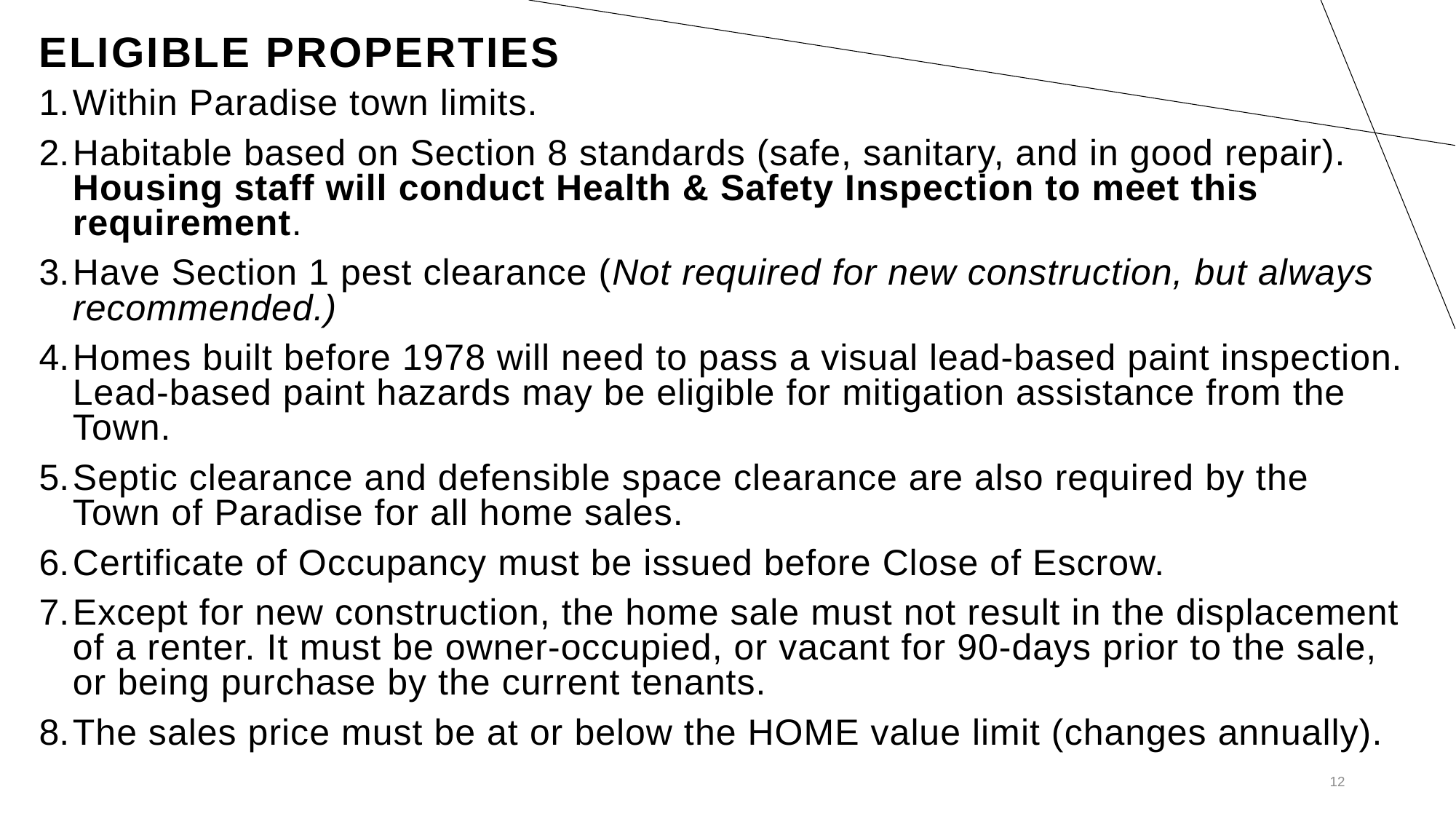

# Eligible properties
Within Paradise town limits.
Habitable based on Section 8 standards (safe, sanitary, and in good repair). Housing staff will conduct Health & Safety Inspection to meet this requirement.
Have Section 1 pest clearance (Not required for new construction, but always recommended.)
Homes built before 1978 will need to pass a visual lead-based paint inspection. Lead-based paint hazards may be eligible for mitigation assistance from the Town.
Septic clearance and defensible space clearance are also required by the Town of Paradise for all home sales.
Certificate of Occupancy must be issued before Close of Escrow.
Except for new construction, the home sale must not result in the displacement of a renter. It must be owner-occupied, or vacant for 90-days prior to the sale, or being purchase by the current tenants.
The sales price must be at or below the HOME value limit (changes annually).

12